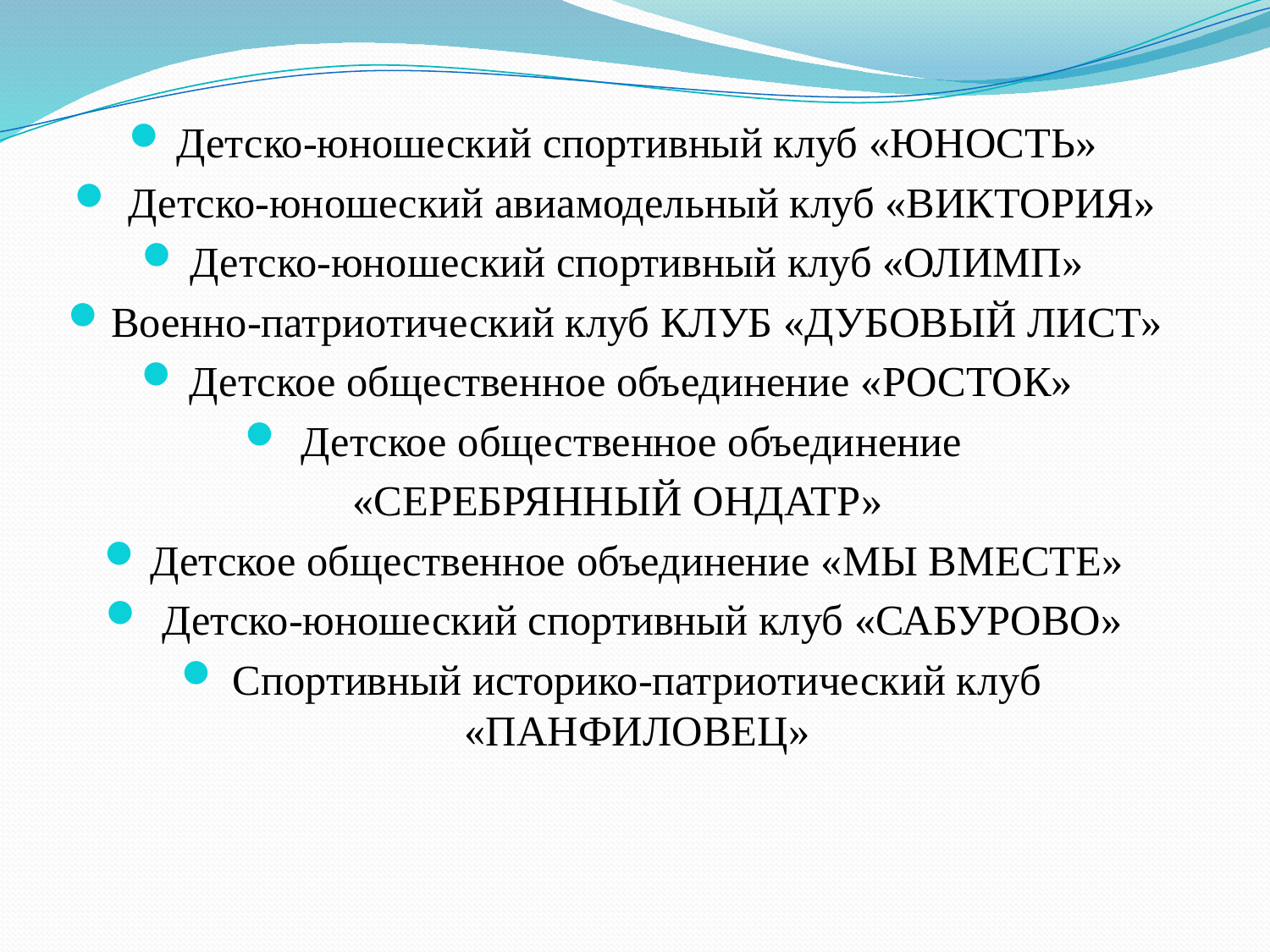

Детско-юношеский спортивный клуб «ЮНОСТЬ»
 Детско-юношеский авиамодельный клуб «ВИКТОРИЯ»
Детско-юношеский спортивный клуб «ОЛИМП»
Военно-патриотический клуб КЛУБ «ДУБОВЫЙ ЛИСТ»
Детское общественное объединение «РОСТОК»
Детское общественное объединение
«СЕРЕБРЯННЫЙ ОНДАТР»
Детское общественное объединение «МЫ ВМЕСТЕ»
 Детско-юношеский спортивный клуб «САБУРОВО»
Спортивный историко-патриотический клуб «ПАНФИЛОВЕЦ»